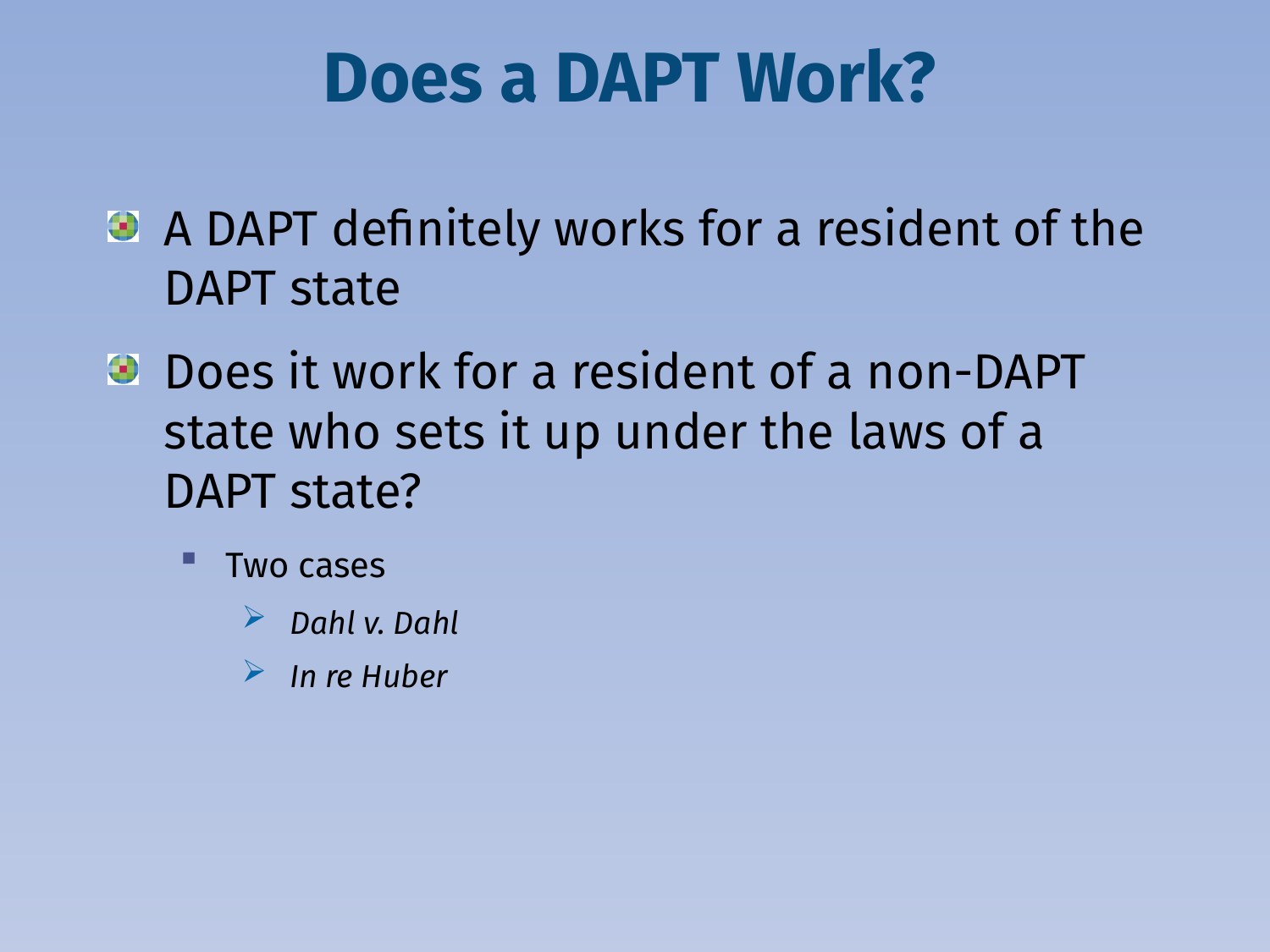

# Does a DAPT Work?
A DAPT definitely works for a resident of the DAPT state
Does it work for a resident of a non-DAPT state who sets it up under the laws of a DAPT state?
Two cases
Dahl v. Dahl
In re Huber